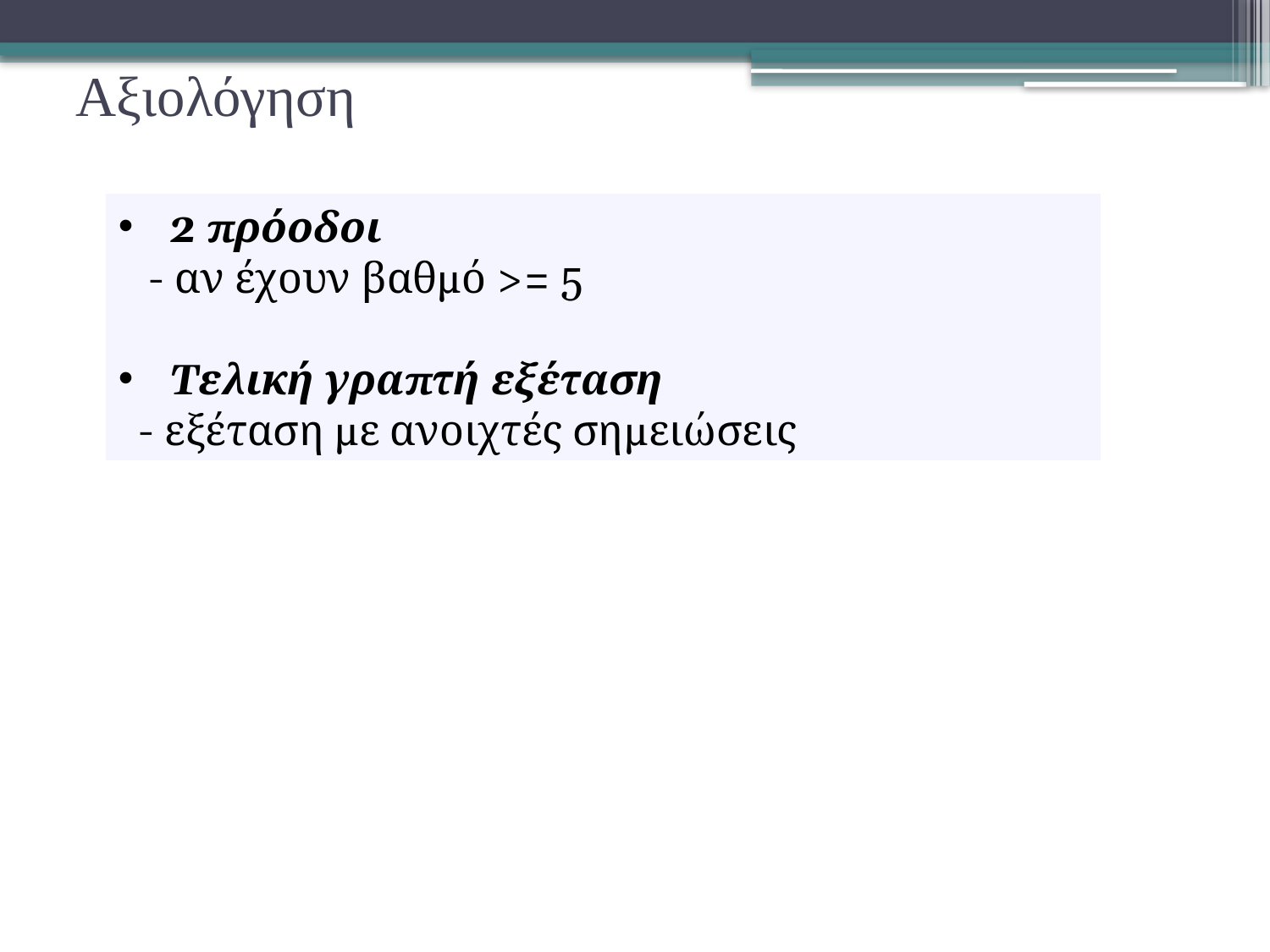

# Αξιολόγηση
  2 πρόοδοι
   - αν έχουν βαθμό >= 5

  Τελική γραπτή εξέταση
  - εξέταση με ανοιχτές σημειώσεις